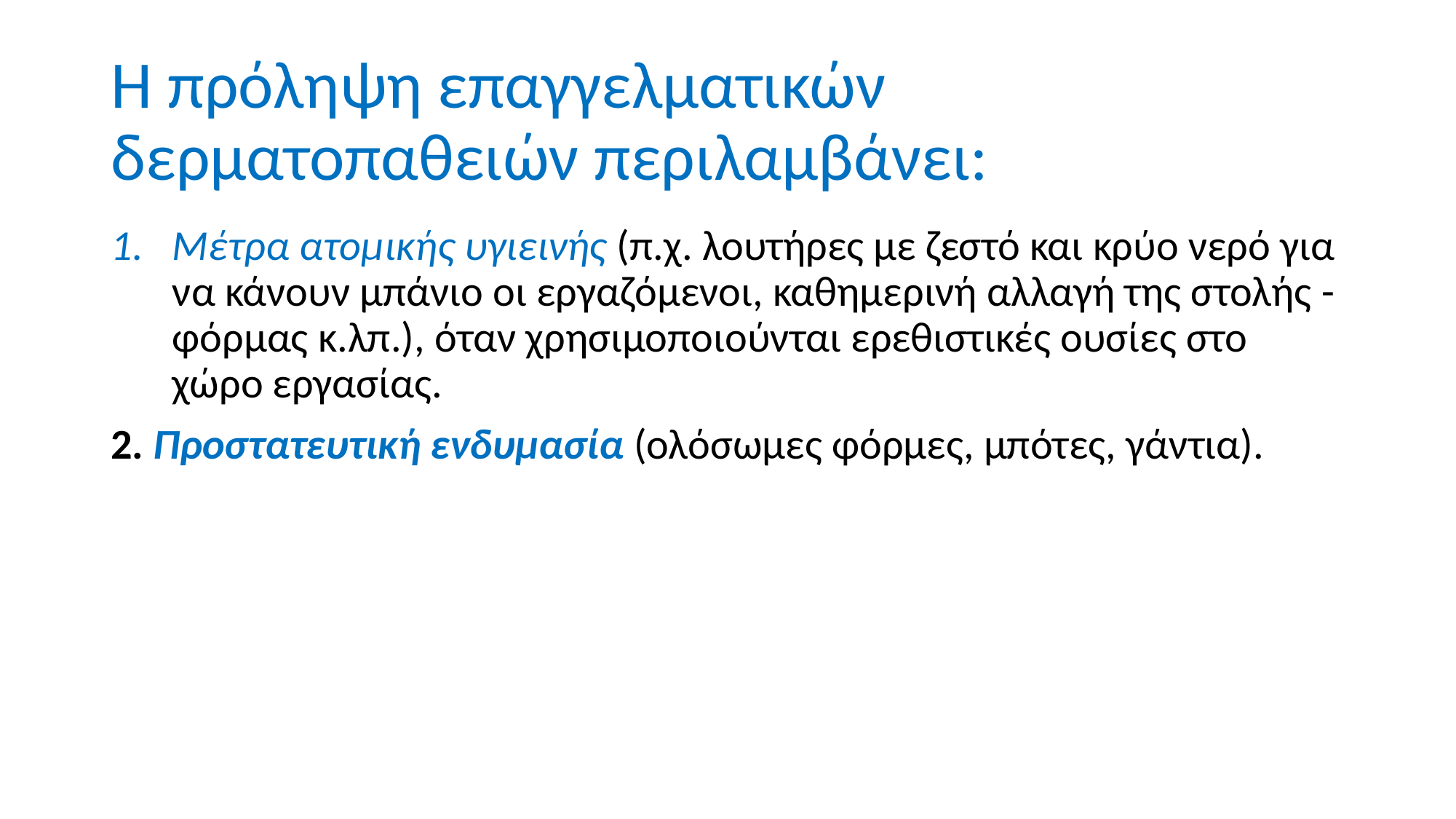

# Η πρόληψη επαγγελματικών δερματοπαθειών περιλαμβάνει:
Μέτρα ατομικής υγιεινής (π.χ. λουτήρες με ζεστό και κρύο νερό για να κάνουν μπάνιο οι εργαζόμενοι, καθημερινή αλλαγή της στολής - φόρμας κ.λπ.), όταν χρησιμοποιούνται ερεθιστικές ουσίες στο χώρο εργασίας.
2. Προστατευτική ενδυμασία (ολόσωμες φόρμες, μπότες, γάντια).